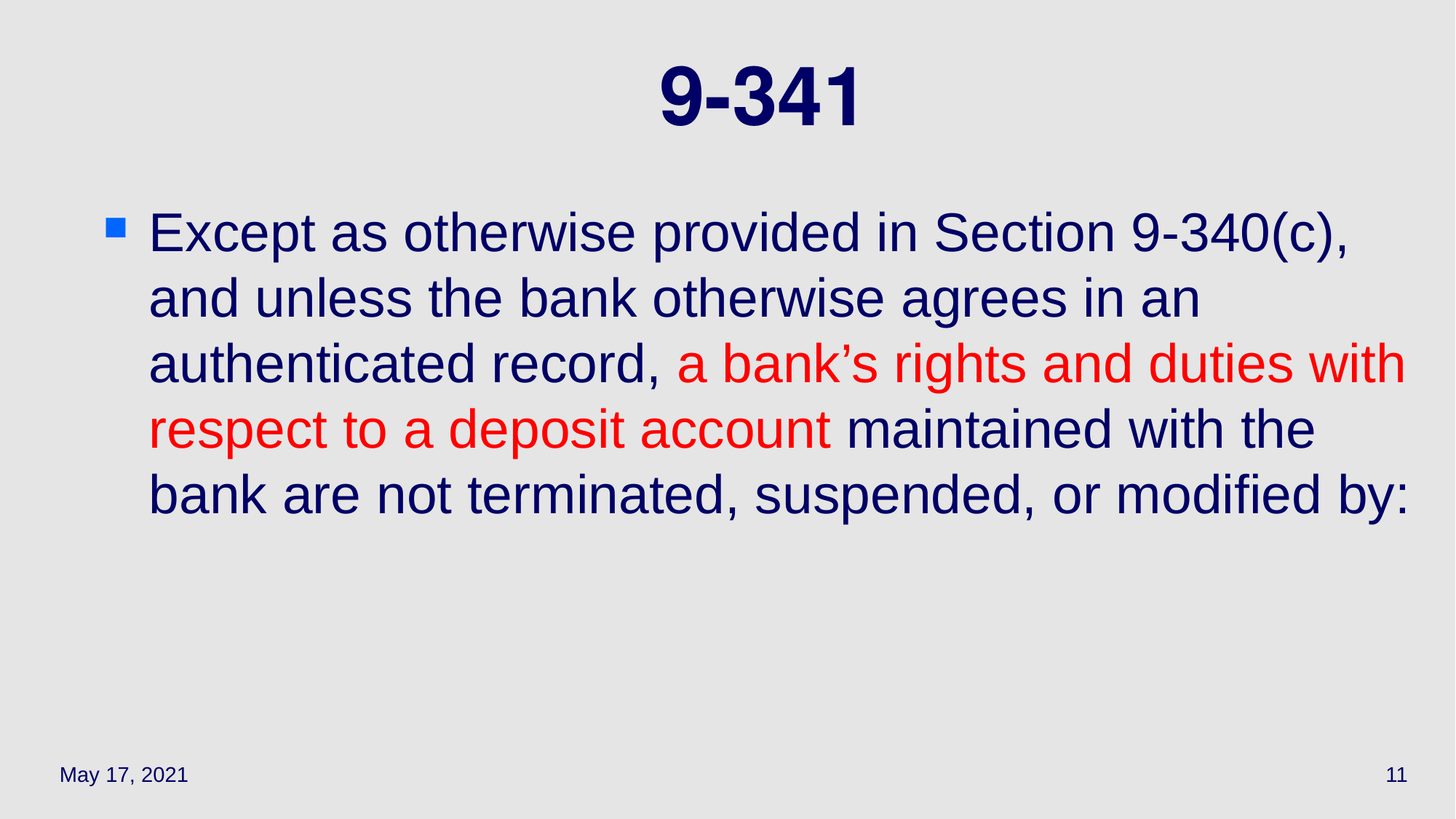

# 9-341
Except as otherwise provided in Section 9‑340(c), and unless the bank otherwise agrees in an authenticated record, a bank’s rights and duties with respect to a deposit account maintained with the bank are not terminated, suspended, or modified by:
May 17, 2021
11